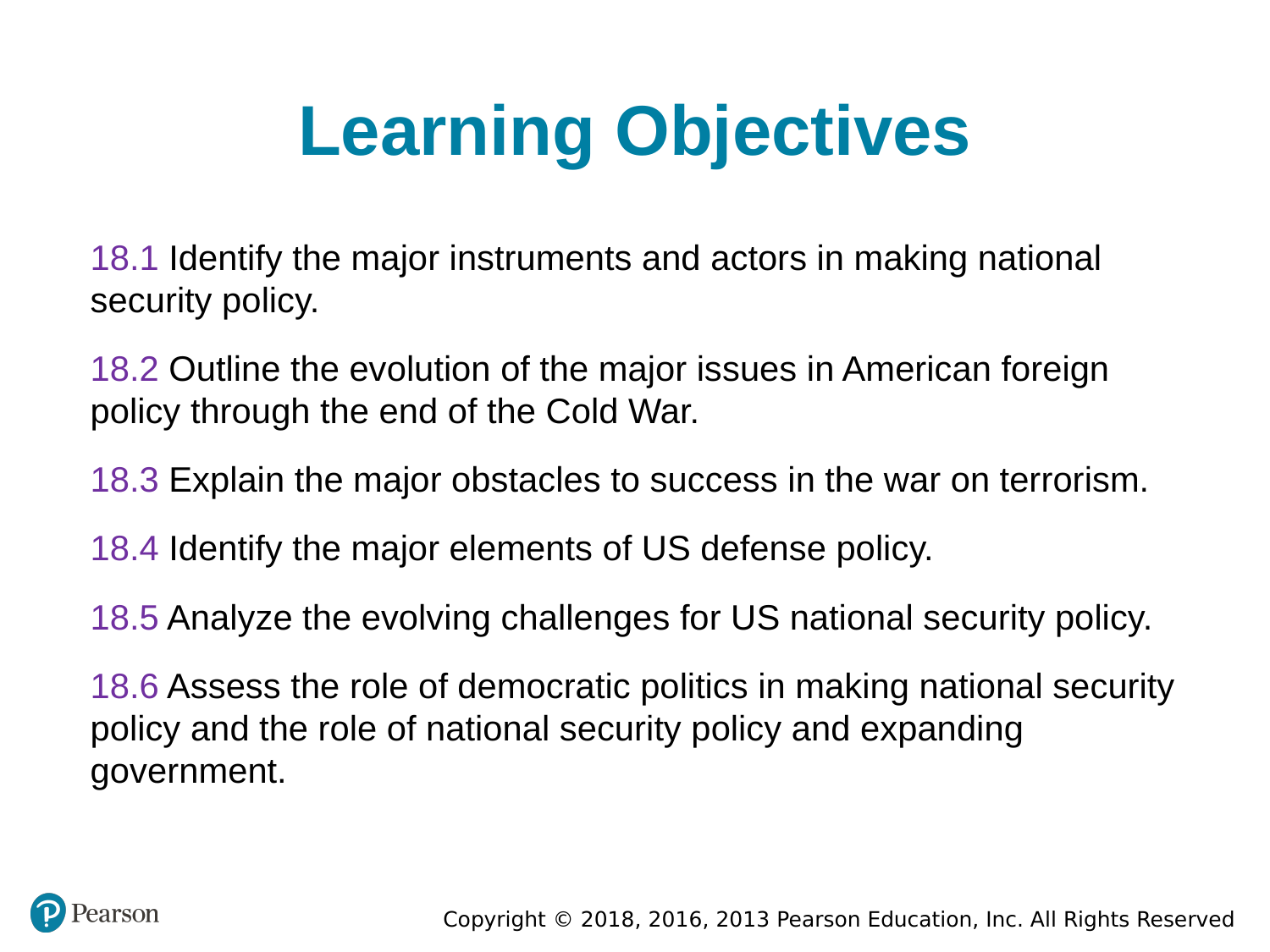

# Learning Objectives
18.1 Identify the major instruments and actors in making national security policy.
18.2 Outline the evolution of the major issues in American foreign policy through the end of the Cold War.
18.3 Explain the major obstacles to success in the war on terrorism.
18.4 Identify the major elements of US defense policy.
18.5 Analyze the evolving challenges for US national security policy.
18.6 Assess the role of democratic politics in making national security policy and the role of national security policy and expanding government.